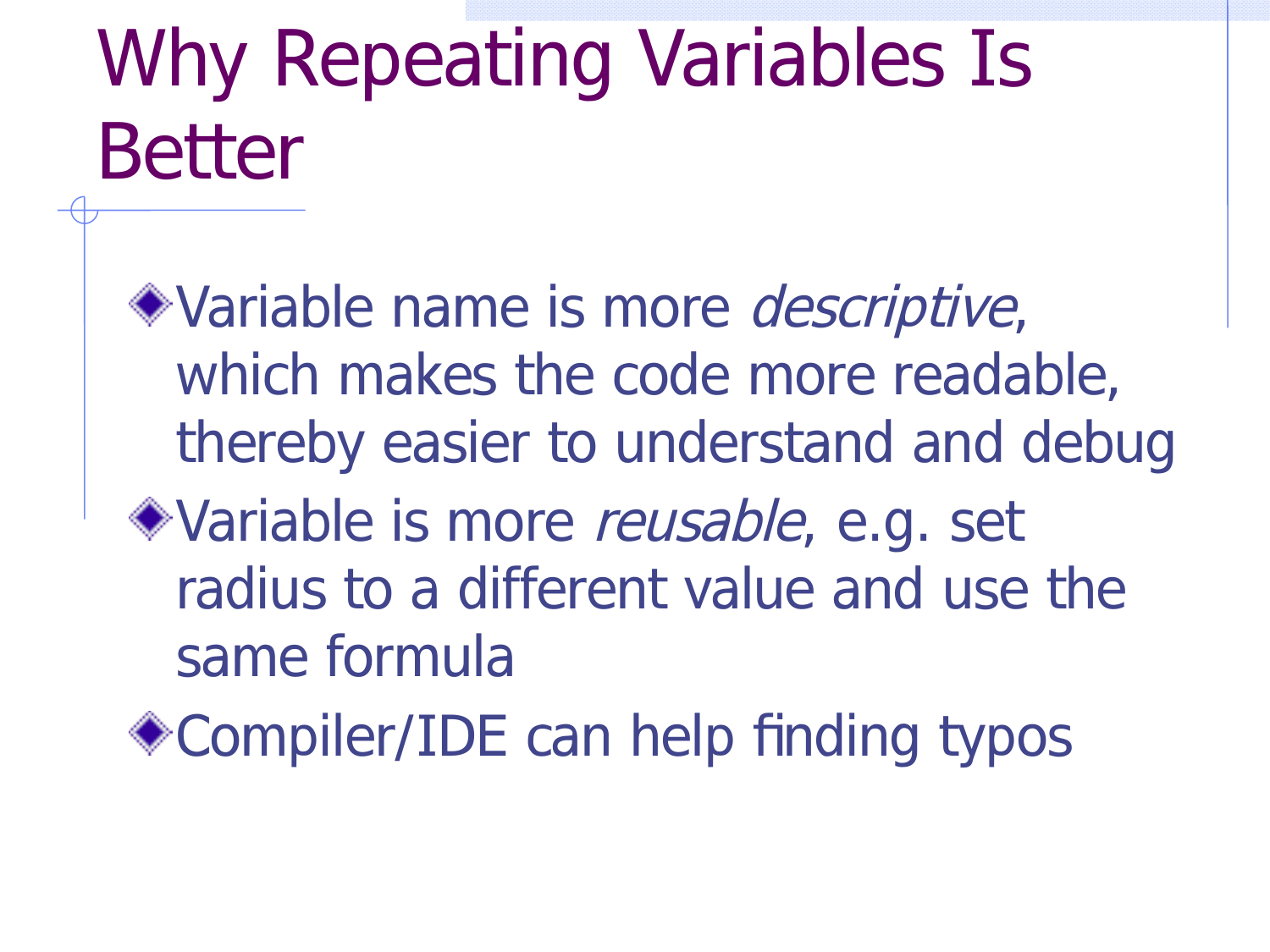

# Why Repeating Variables Is Better
Variable name is more descriptive, which makes the code more readable, thereby easier to understand and debug
Variable is more reusable, e.g. set radius to a different value and use the same formula
Compiler/IDE can help finding typos